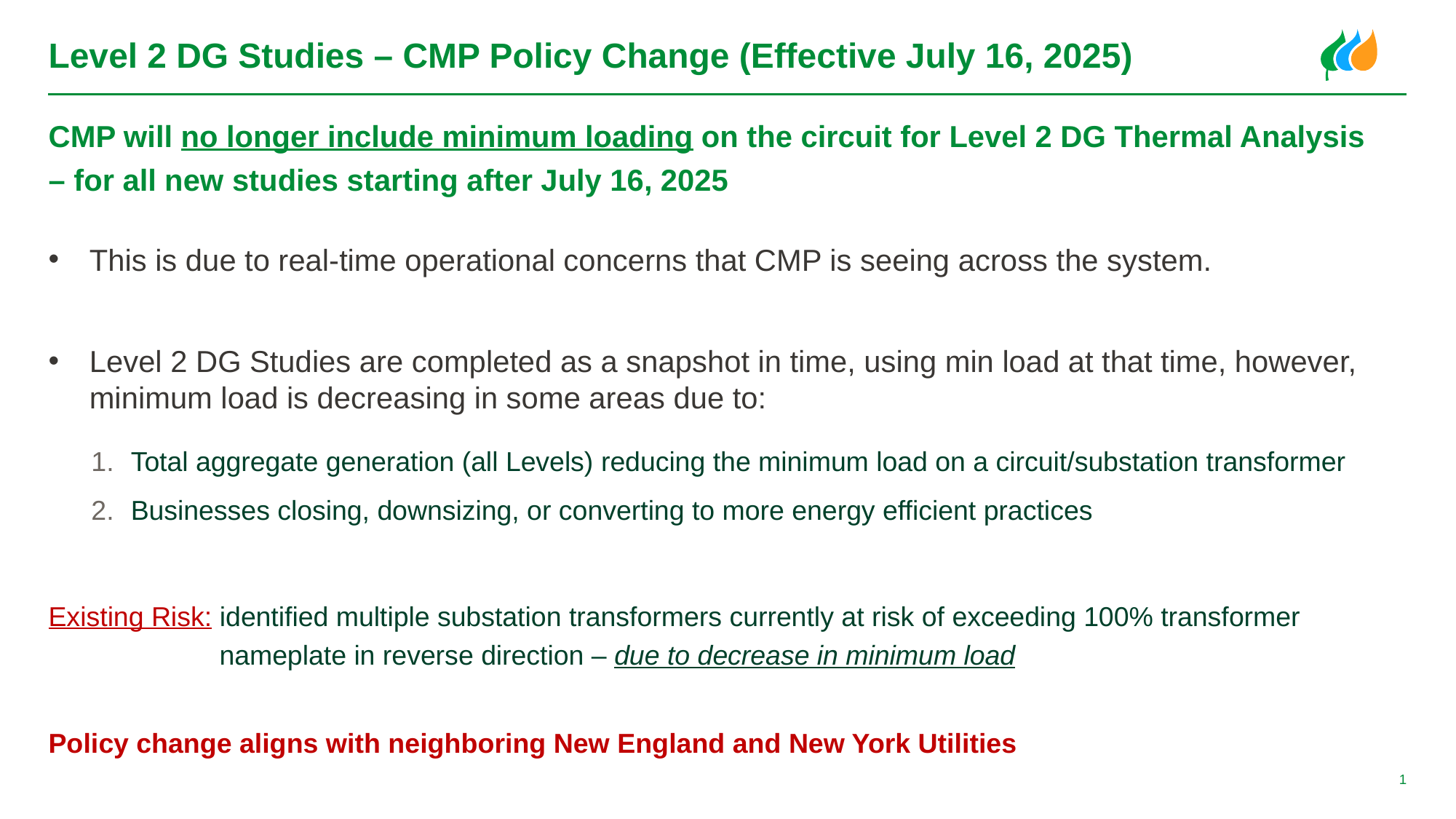

# Level 2 DG Studies – CMP Policy Change (Effective July 16, 2025)
CMP will no longer include minimum loading on the circuit for Level 2 DG Thermal Analysis – for all new studies starting after July 16, 2025

This is due to real-time operational concerns that CMP is seeing across the system.

Level 2 DG Studies are completed as a snapshot in time, using min load at that time, however, minimum load is decreasing in some areas due to:

Total aggregate generation (all Levels) reducing the minimum load on a circuit/substation transformer
Businesses closing, downsizing, or converting to more energy efficient practices

Existing Risk: identified multiple substation transformers currently at risk of exceeding 100% transformer nameplate in reverse direction – due to decrease in minimum load

Policy change aligns with neighboring New England and New York Utilities